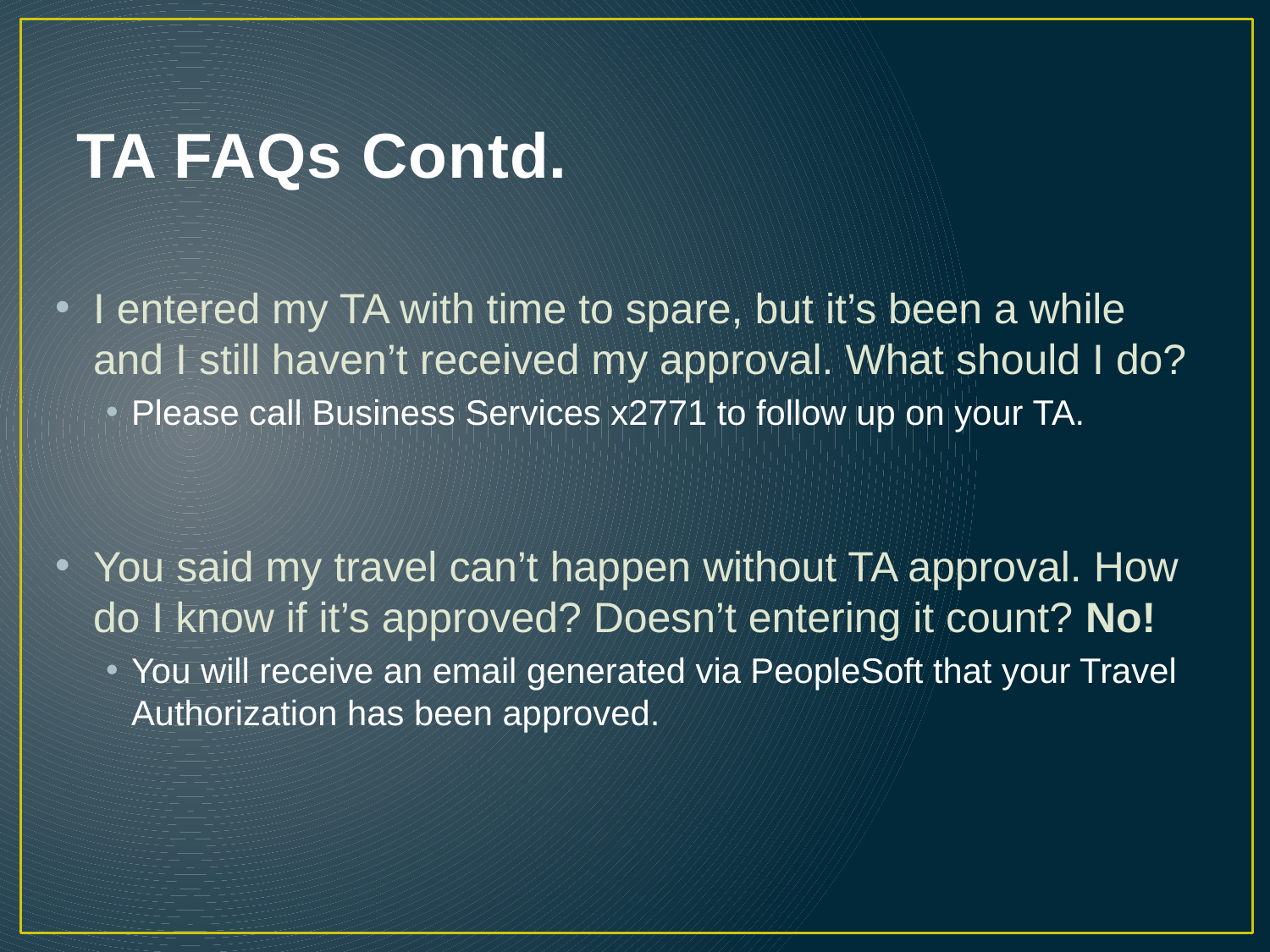

# TA FAQs Contd.
I entered my TA with time to spare, but it’s been a while and I still haven’t received my approval. What should I do?
Please call Business Services x2771 to follow up on your TA.

You said my travel can’t happen without TA approval. How do I know if it’s approved? Doesn’t entering it count? No!
You will receive an email generated via PeopleSoft that your Travel Authorization has been approved.